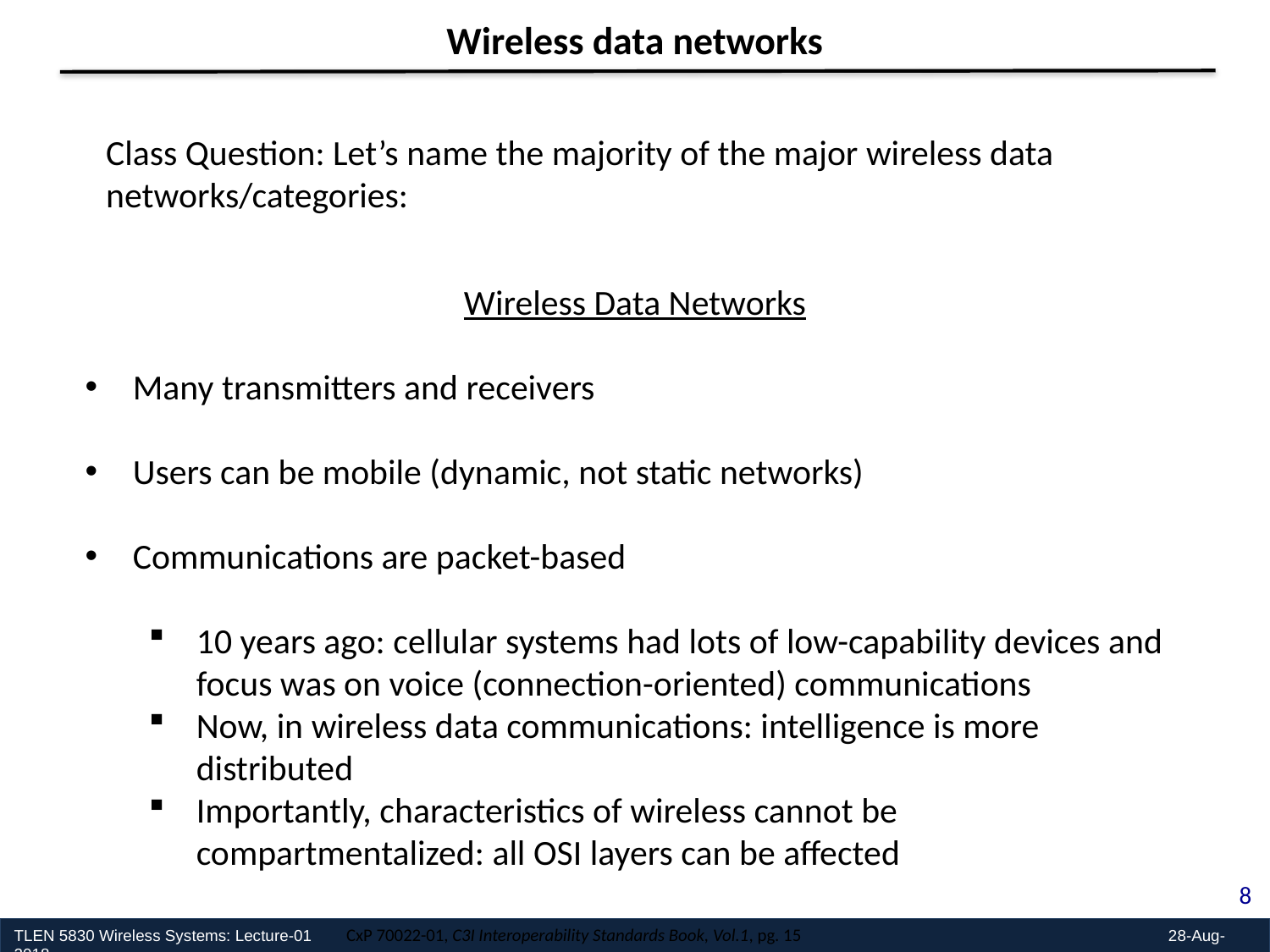

Wireless data networks
Class Question: Let’s name the majority of the major wireless data
networks/categories:
Wireless Data Networks

Many transmitters and receivers

Users can be mobile (dynamic, not static networks)

Communications are packet-based

10 years ago: cellular systems had lots of low-capability devices and focus was on voice (connection-oriented) communications
Now, in wireless data communications: intelligence is more distributed
Importantly, characteristics of wireless cannot be compartmentalized: all OSI layers can be affected
CxP 70022-01, C3I Interoperability Standards Book, Vol.1, pg. 15